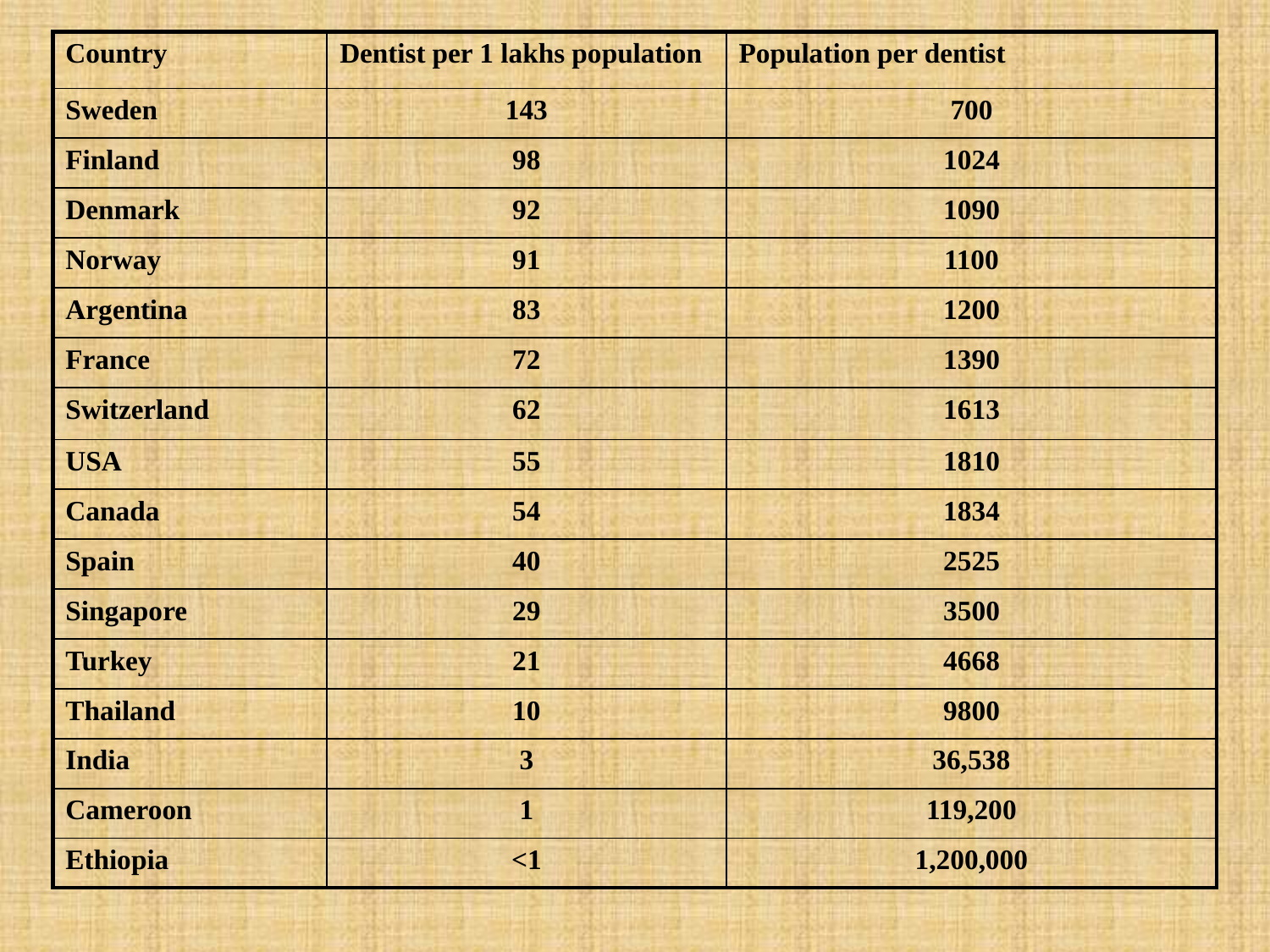

| Country | Dentist per 1 lakhs population | Population per dentist |
| --- | --- | --- |
| Sweden | 143 | 700 |
| Finland | 98 | 1024 |
| Denmark | 92 | 1090 |
| Norway | 91 | 1100 |
| Argentina | 83 | 1200 |
| France | 72 | 1390 |
| Switzerland | 62 | 1613 |
| USA | 55 | 1810 |
| Canada | 54 | 1834 |
| Spain | 40 | 2525 |
| Singapore | 29 | 3500 |
| Turkey | 21 | 4668 |
| Thailand | 10 | 9800 |
| India | 3 | 36,538 |
| Cameroon | 1 | 119,200 |
| Ethiopia | <1 | 1,200,000 |
#